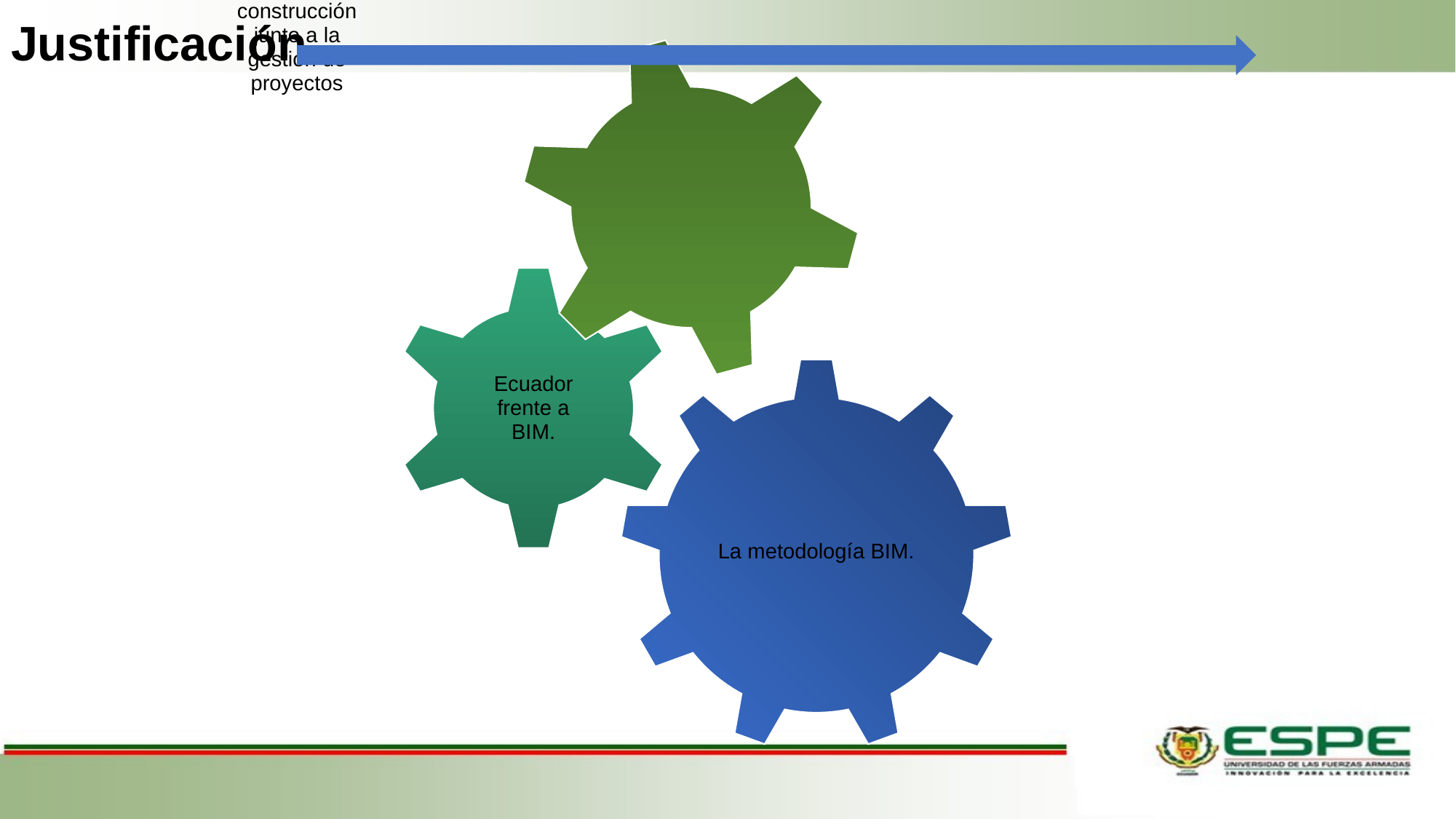

# Justificación
La metodología BIM.
Ecuador frente a BIM.